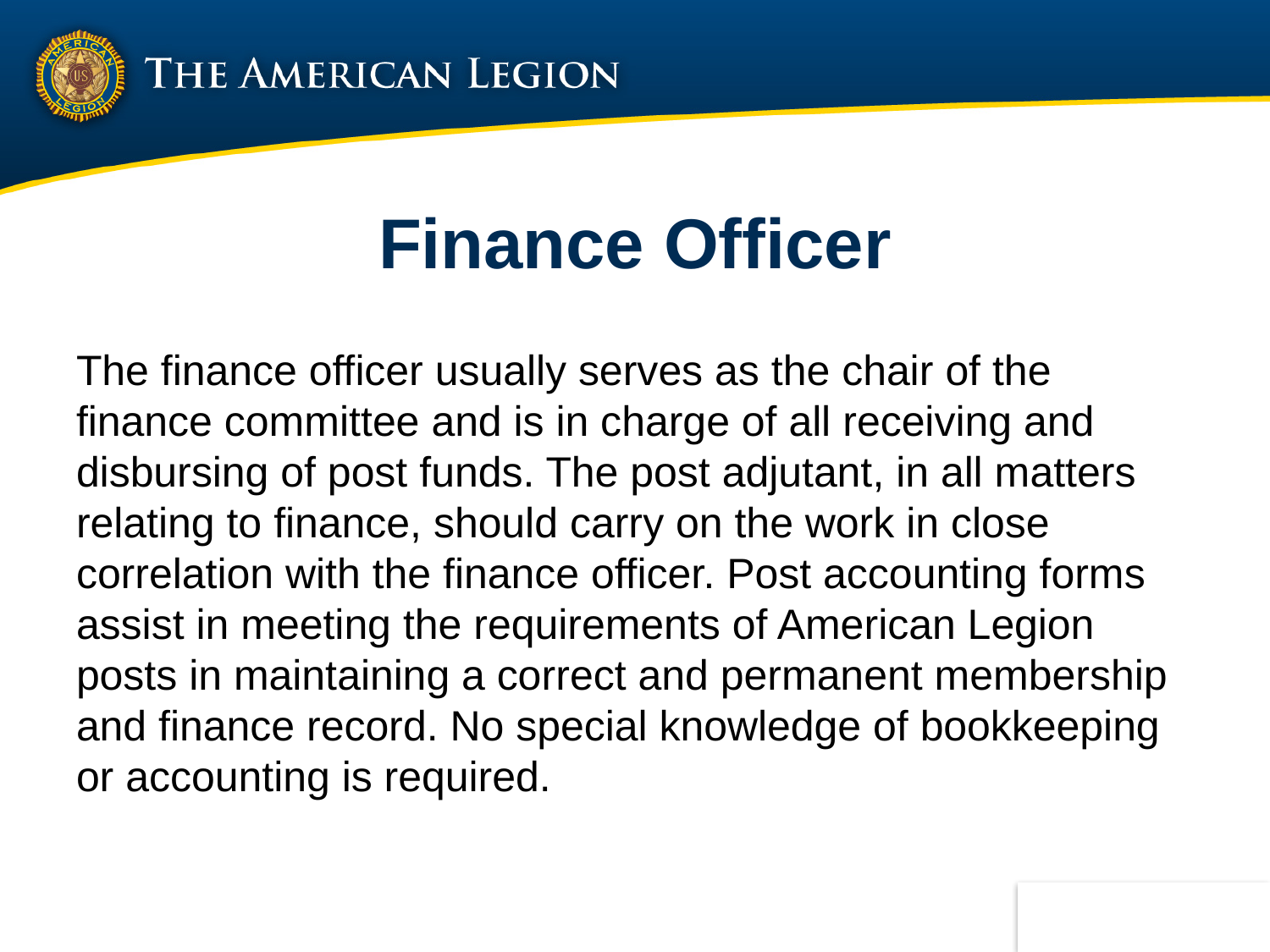

# Finance Officer
The finance officer usually serves as the chair of the finance committee and is in charge of all receiving and disbursing of post funds. The post adjutant, in all matters relating to finance, should carry on the work in close correlation with the finance officer. Post accounting forms assist in meeting the requirements of American Legion posts in maintaining a correct and permanent membership and finance record. No special knowledge of bookkeeping or accounting is required.